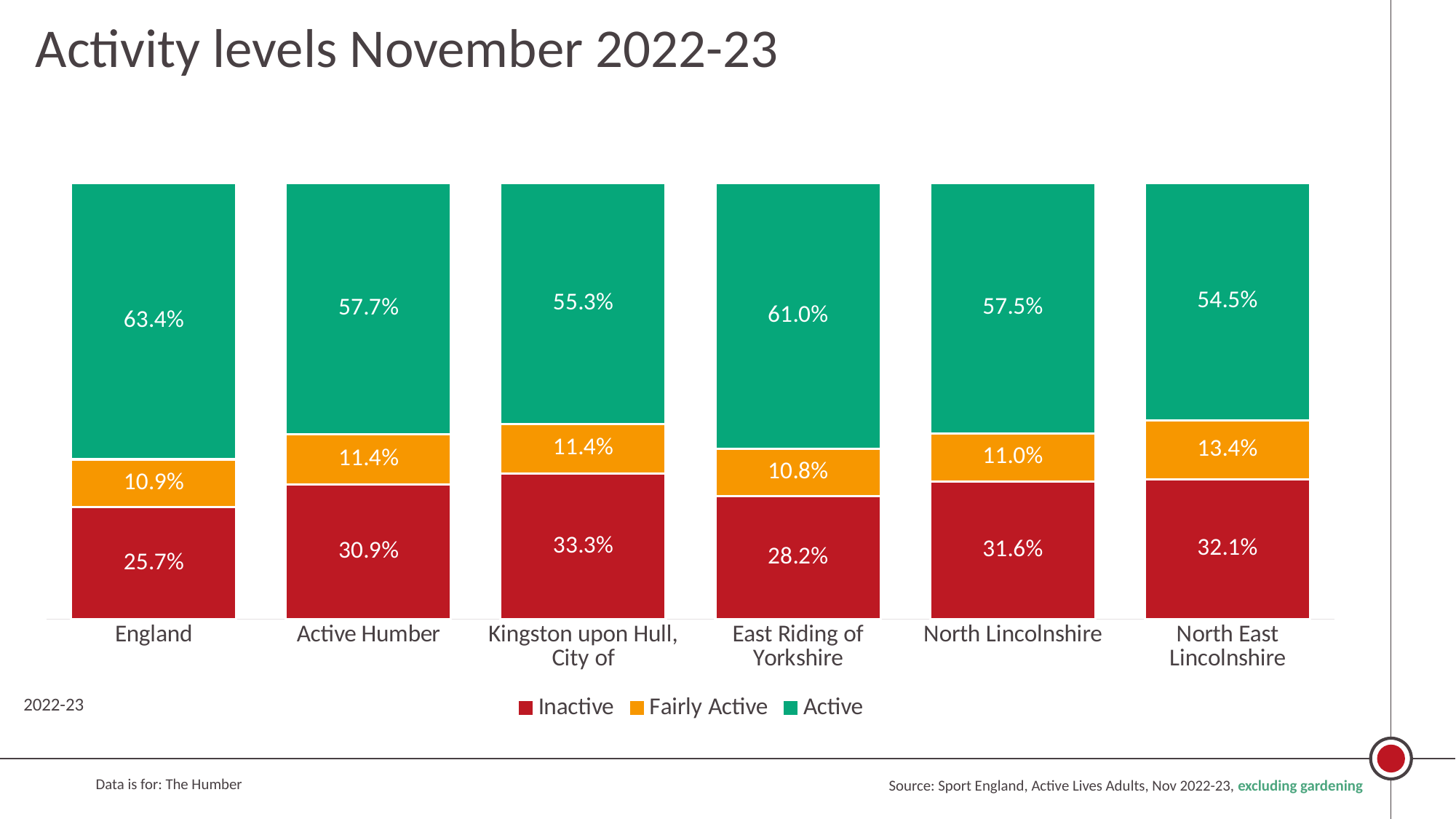

Activity levels November 2022-23

### Chart: 2022-23

| Category | Inactive | Fairly Active | Active |
|---|---|---|---|
| England | 0.2568 | 0.1091 | 0.6341 |
| Active Humber | 0.3086 | 0.1143 | 0.577 |
| Kingston upon Hull, City of | 0.3333 | 0.114 | 0.5527 |
| East Riding of Yorkshire | 0.282 | 0.1077 | 0.6102 |
| North Lincolnshire | 0.3155 | 0.1101 | 0.5745 |
| North East Lincolnshire | 0.3205 | 0.1344 | 0.5451 |
Source: Sport England, Active Lives Adults, Nov 2022-23, excluding gardening